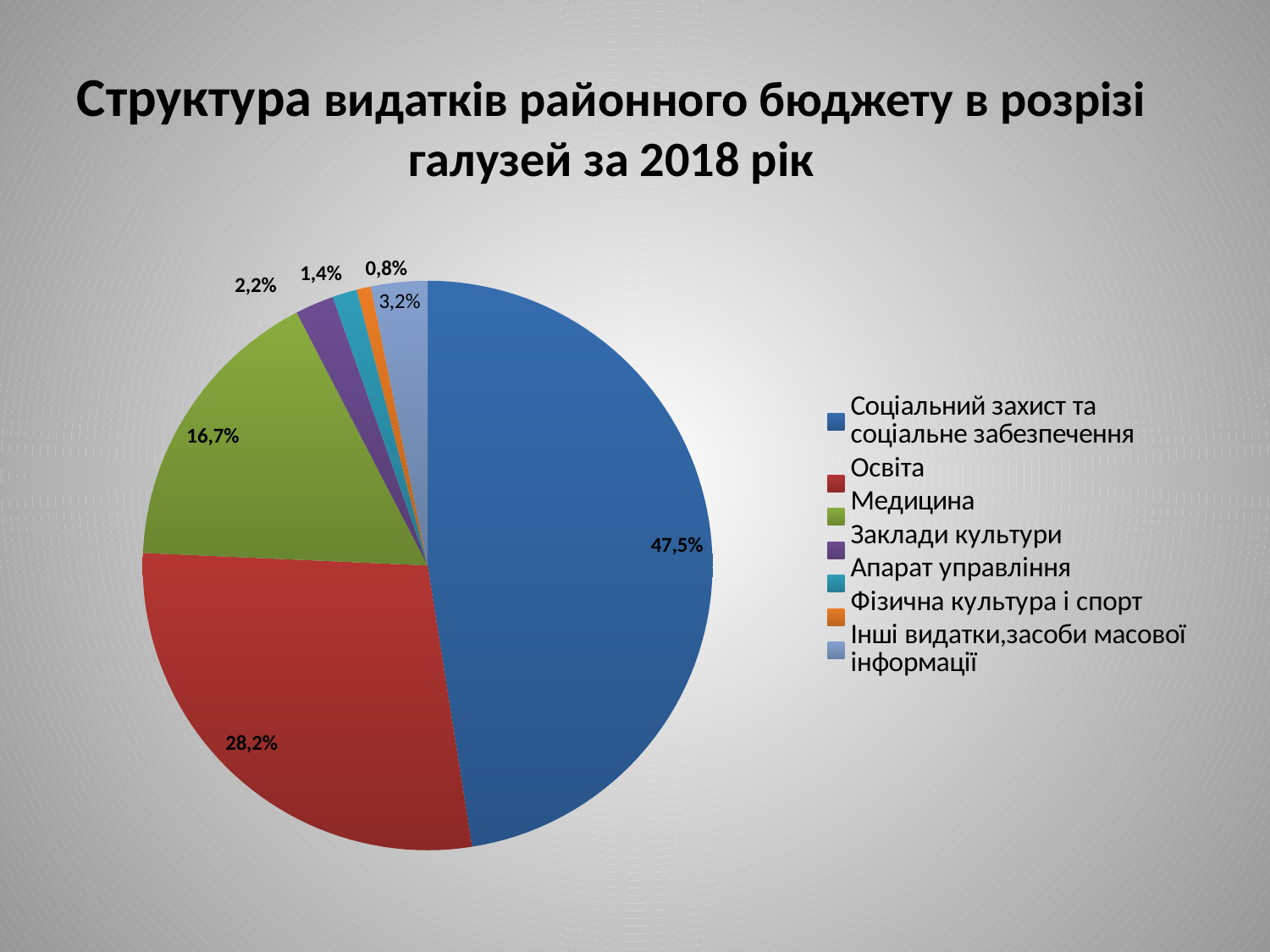

# Структура видатків районного бюджету в розрізі галузей за 2018 рік

[unsupported chart]